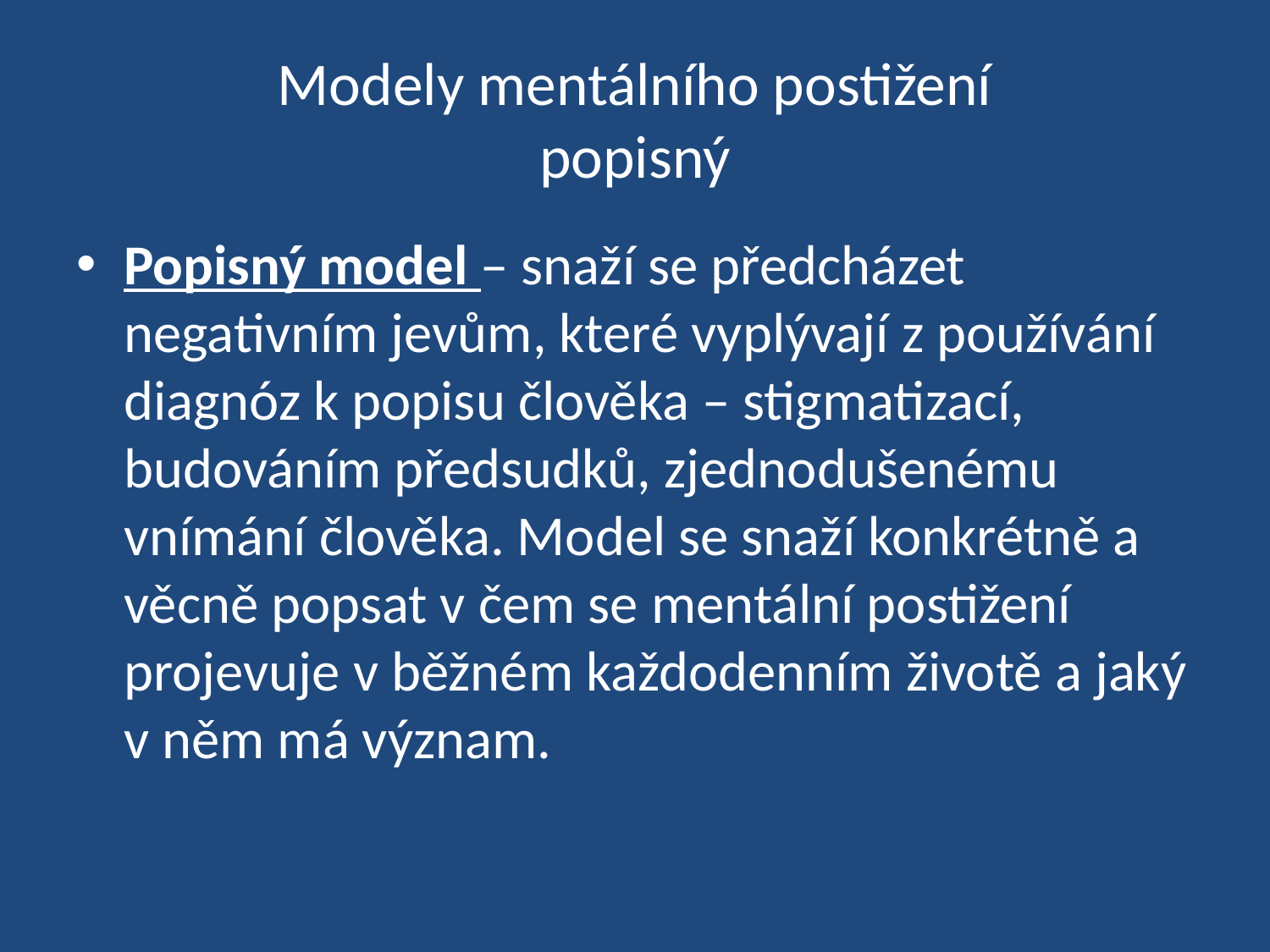

# Modely mentálního postižení popisný
Popisný model – snaží se předcházet negativním jevům, které vyplývají z používání diagnóz k popisu člověka – stigmatizací, budováním předsudků, zjednodušenému vnímání člověka. Model se snaží konkrétně a věcně popsat v čem se mentální postižení projevuje v běžném každodenním životě a jaký v něm má význam.